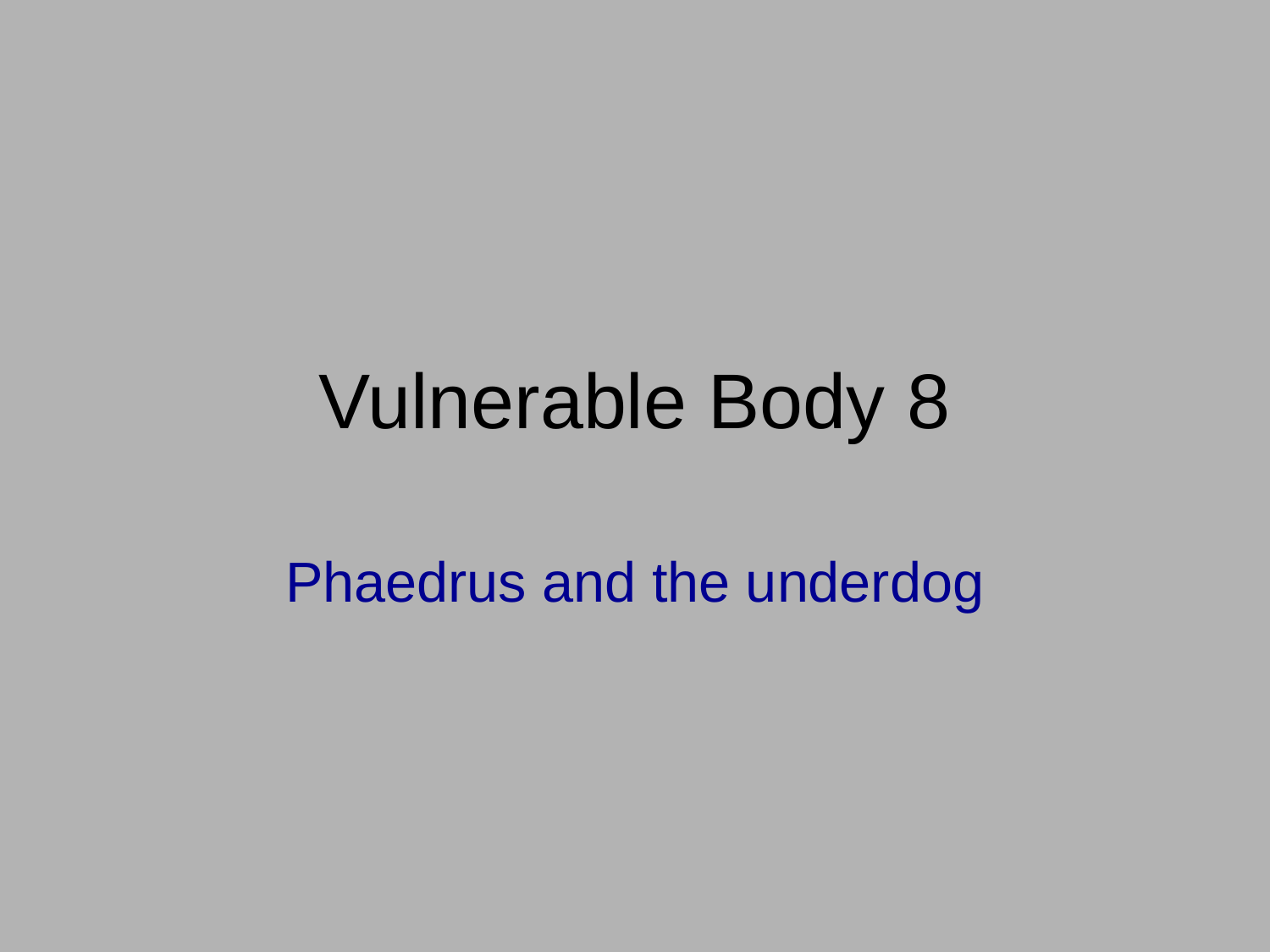

# Vulnerable Body 8
Phaedrus and the underdog